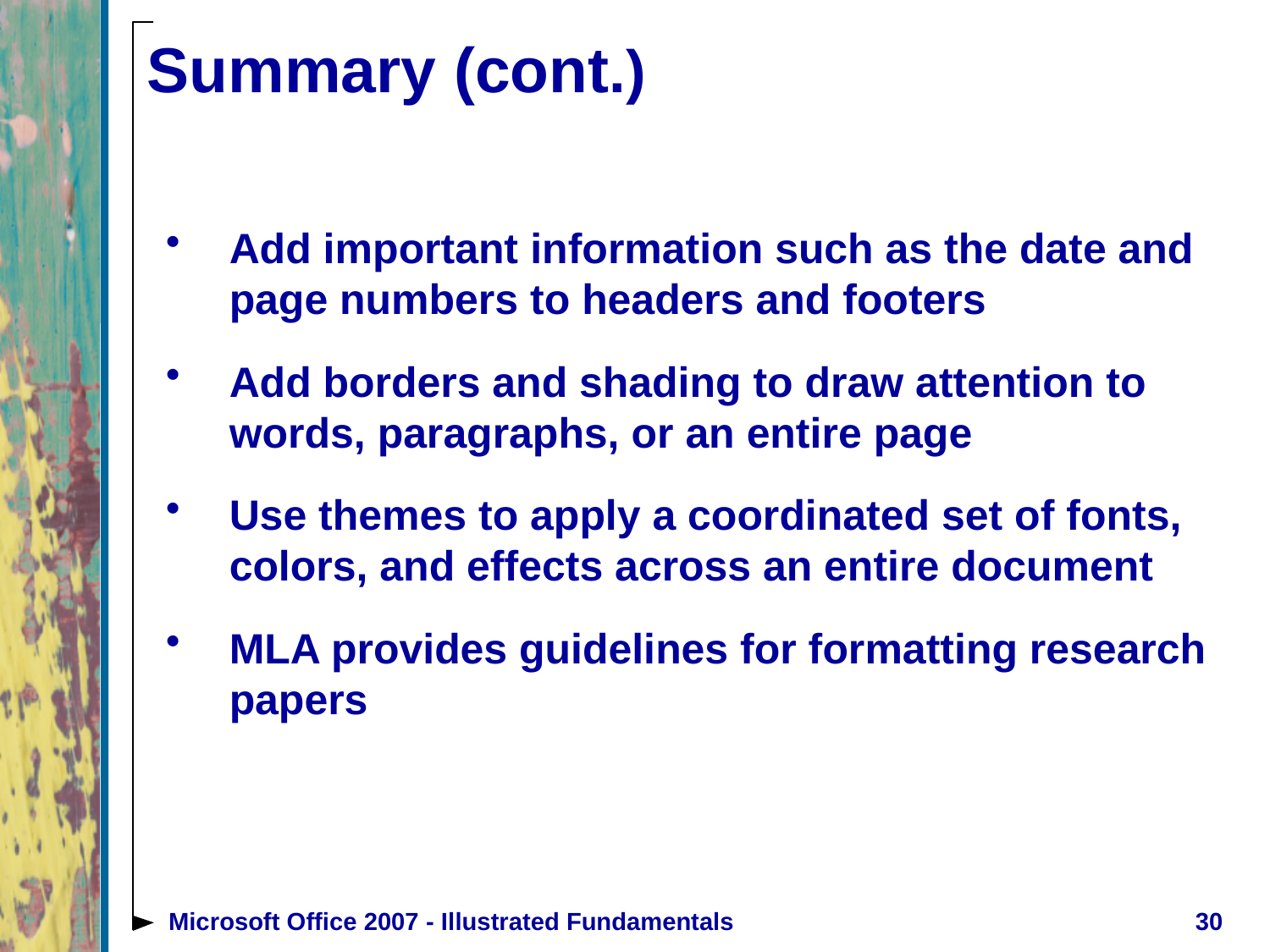

# Summary (cont.)
Add important information such as the date and page numbers to headers and footers
Add borders and shading to draw attention to words, paragraphs, or an entire page
Use themes to apply a coordinated set of fonts, colors, and effects across an entire document
MLA provides guidelines for formatting research papers

Microsoft Office 2007 - Illustrated Fundamentals
30